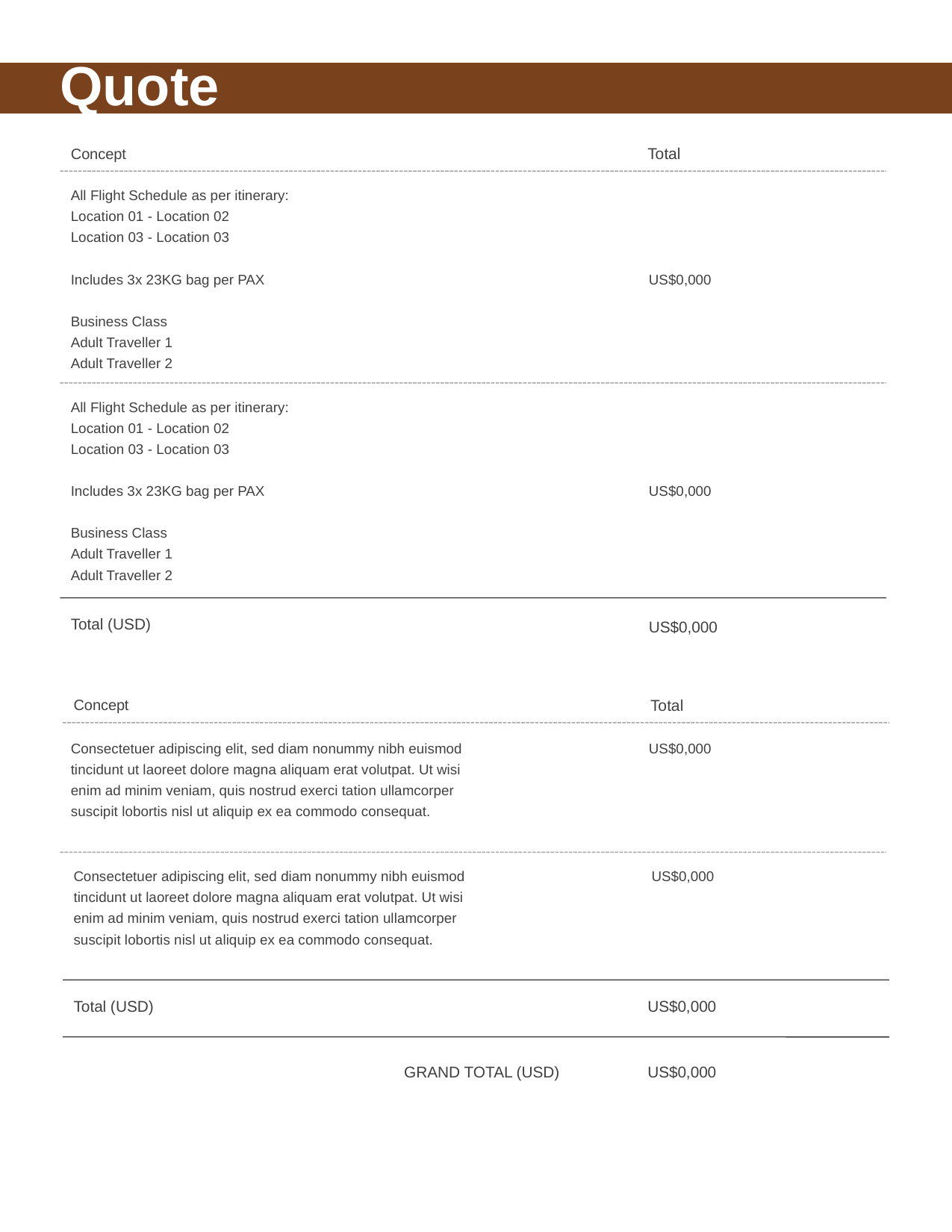

Quote
Total
Concept

All Flight Schedule as per itinerary:
Location 01 - Location 02
Location 03 - Location 03

Includes 3x 23KG bag per PAX

Business Class
Adult Traveller 1
Adult Traveller 2
US$0,000

All Flight Schedule as per itinerary:
Location 01 - Location 02
Location 03 - Location 03

Includes 3x 23KG bag per PAX

Business Class
Adult Traveller 1
Adult Traveller 2
US$0,000

Total (USD)
US$0,000
Total
Concept

Consectetuer adipiscing elit, sed diam nonummy nibh euismod tincidunt ut laoreet dolore magna aliquam erat volutpat. Ut wisi enim ad minim veniam, quis nostrud exerci tation ullamcorper suscipit lobortis nisl ut aliquip ex ea commodo consequat.
US$0,000

Consectetuer adipiscing elit, sed diam nonummy nibh euismod tincidunt ut laoreet dolore magna aliquam erat volutpat. Ut wisi enim ad minim veniam, quis nostrud exerci tation ullamcorper suscipit lobortis nisl ut aliquip ex ea commodo consequat.
US$0,000

Total (USD)
US$0,000

GRAND TOTAL (USD)
US$0,000